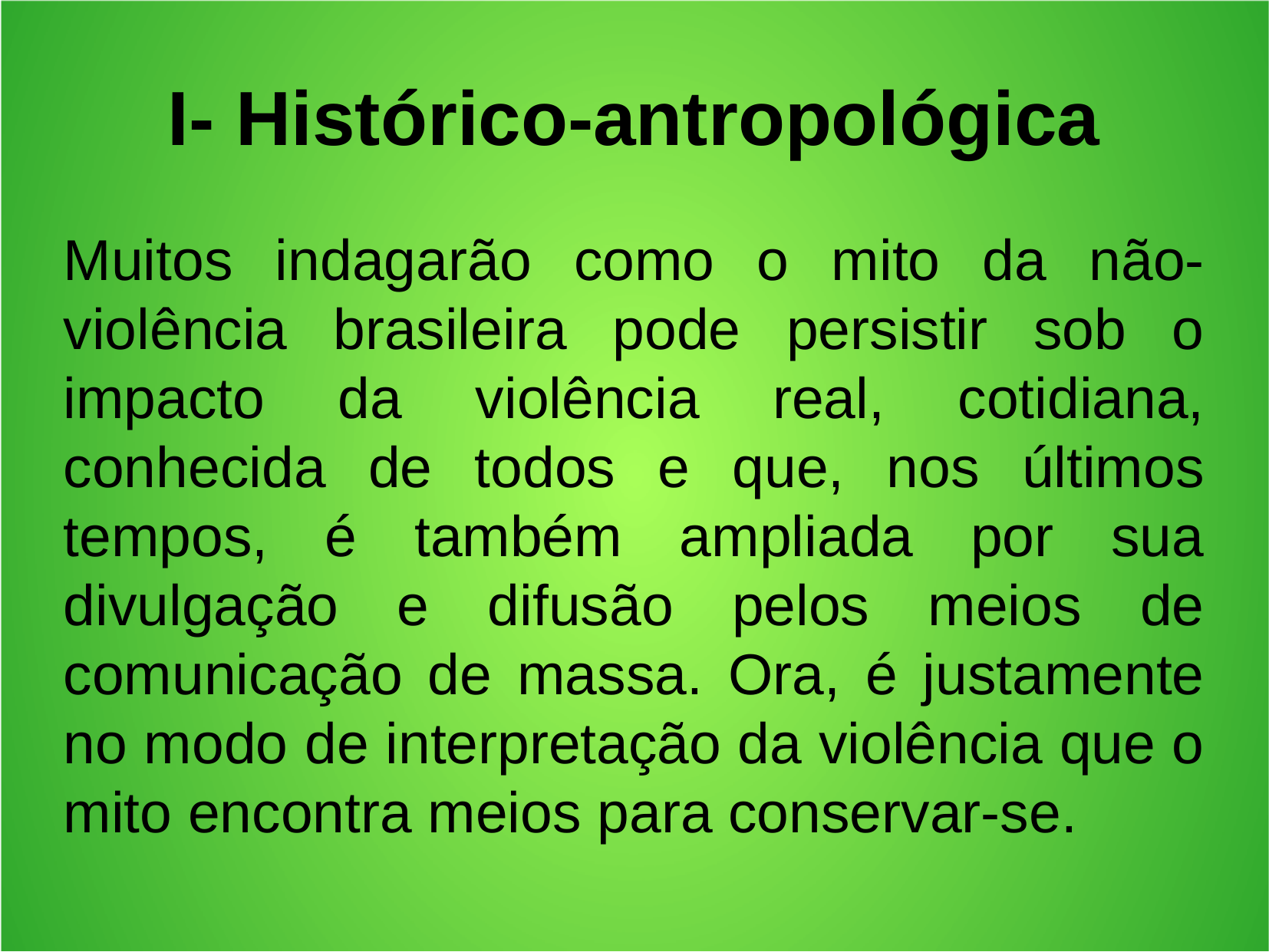

I- Histórico-antropológica
Muitos indagarão como o mito da não-violência brasileira pode persistir sob o impacto da violência real, cotidiana, conhecida de todos e que, nos últimos tempos, é também ampliada por sua divulgação e difusão pelos meios de comunicação de massa. Ora, é justamente no modo de interpretação da violência que o mito encontra meios para conservar-se.